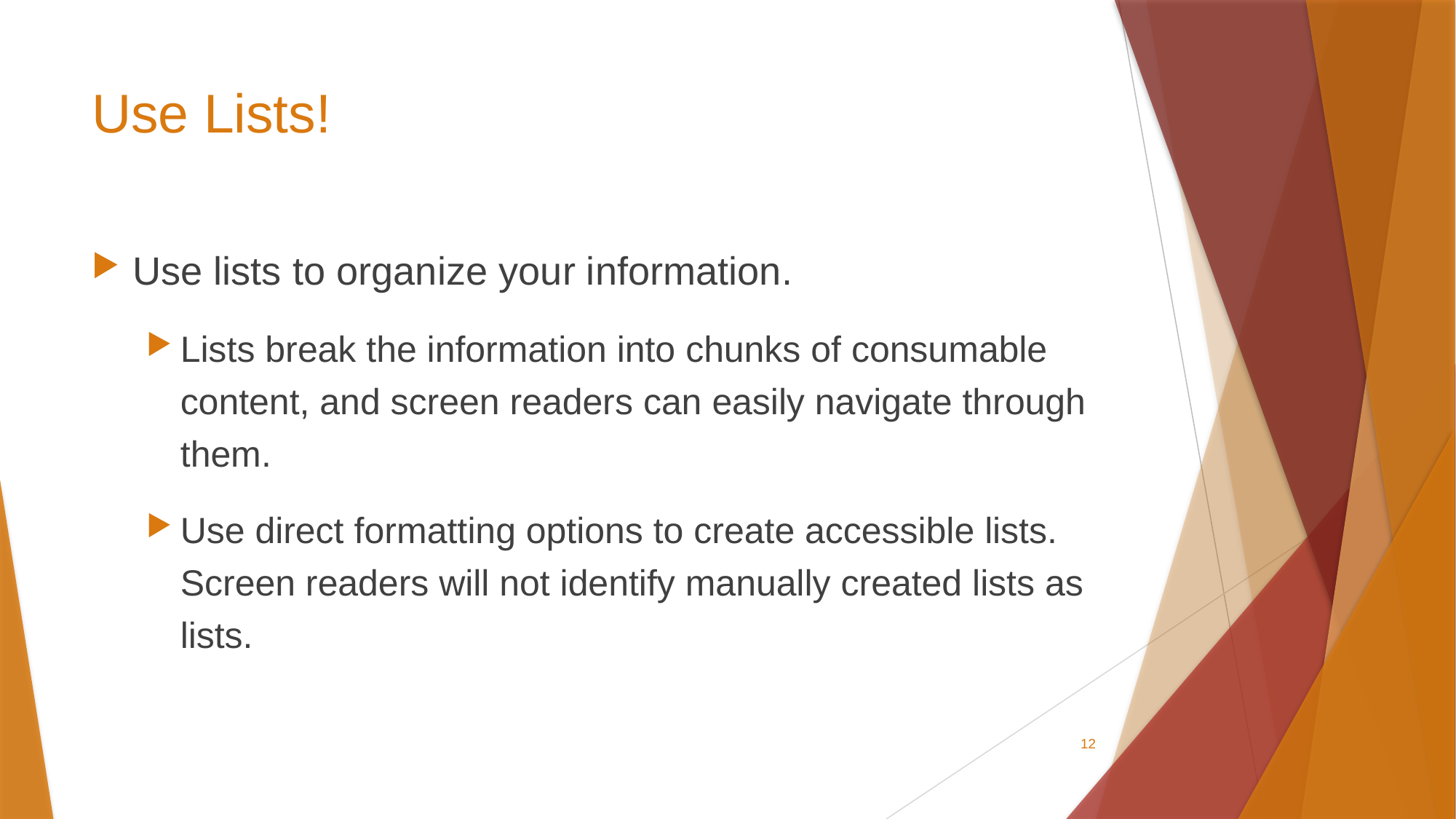

# Use Lists!
Use lists to organize your information.
Lists break the information into chunks of consumable content, and screen readers can easily navigate through them.
Use direct formatting options to create accessible lists. Screen readers will not identify manually created lists as lists.

12